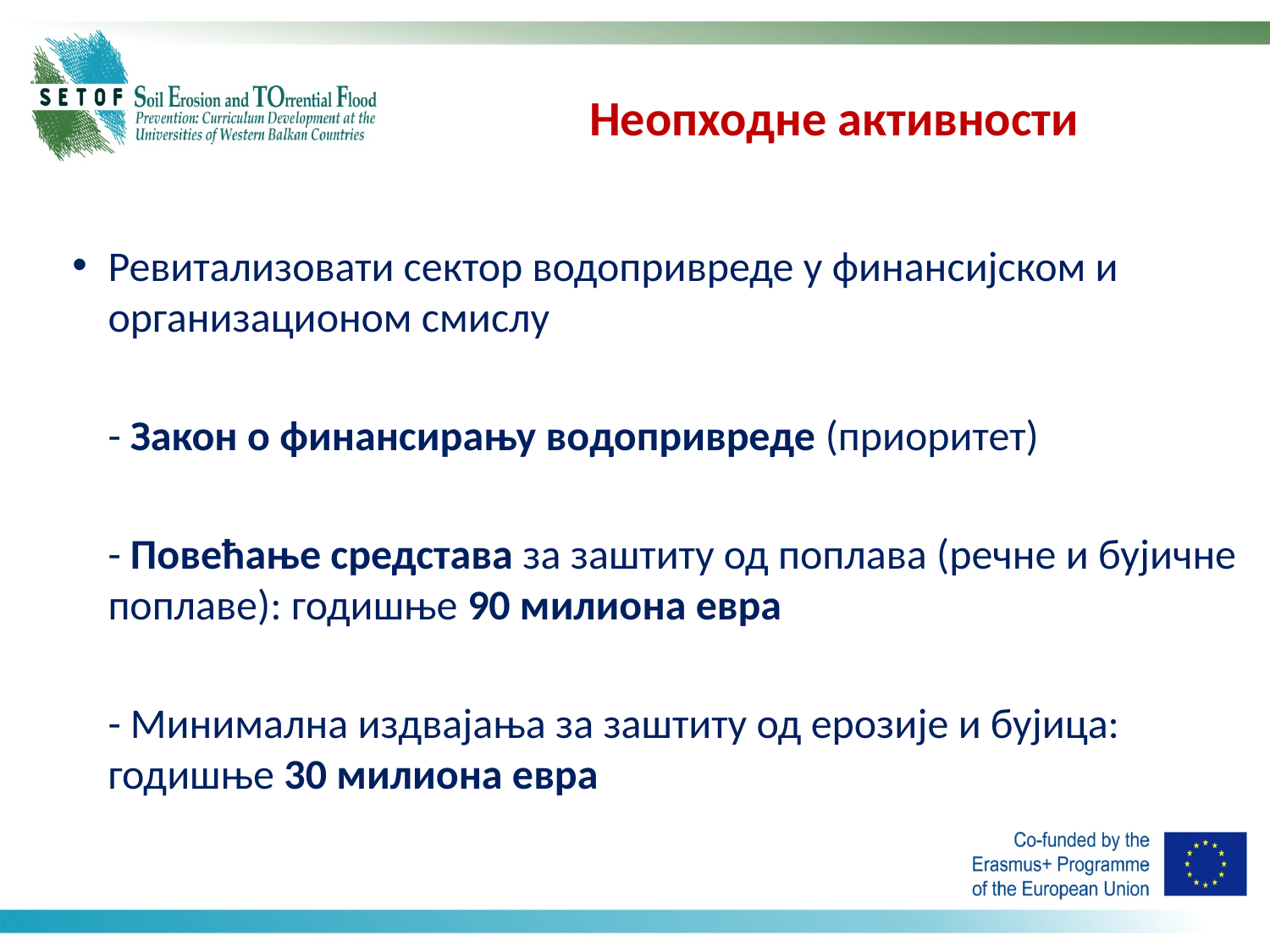

# Неопходне активности
Ревитализовати сектор водопривреде у финансијском и организационом смислу

	- Закон о финансирању водопривреде (приоритет)

	- Повећање средстава за заштиту од поплава (речне и бујичне поплаве): годишње 90 милиона евра

	- Минимална издвајања за заштиту од ерозије и бујица: годишње 30 милиона евра